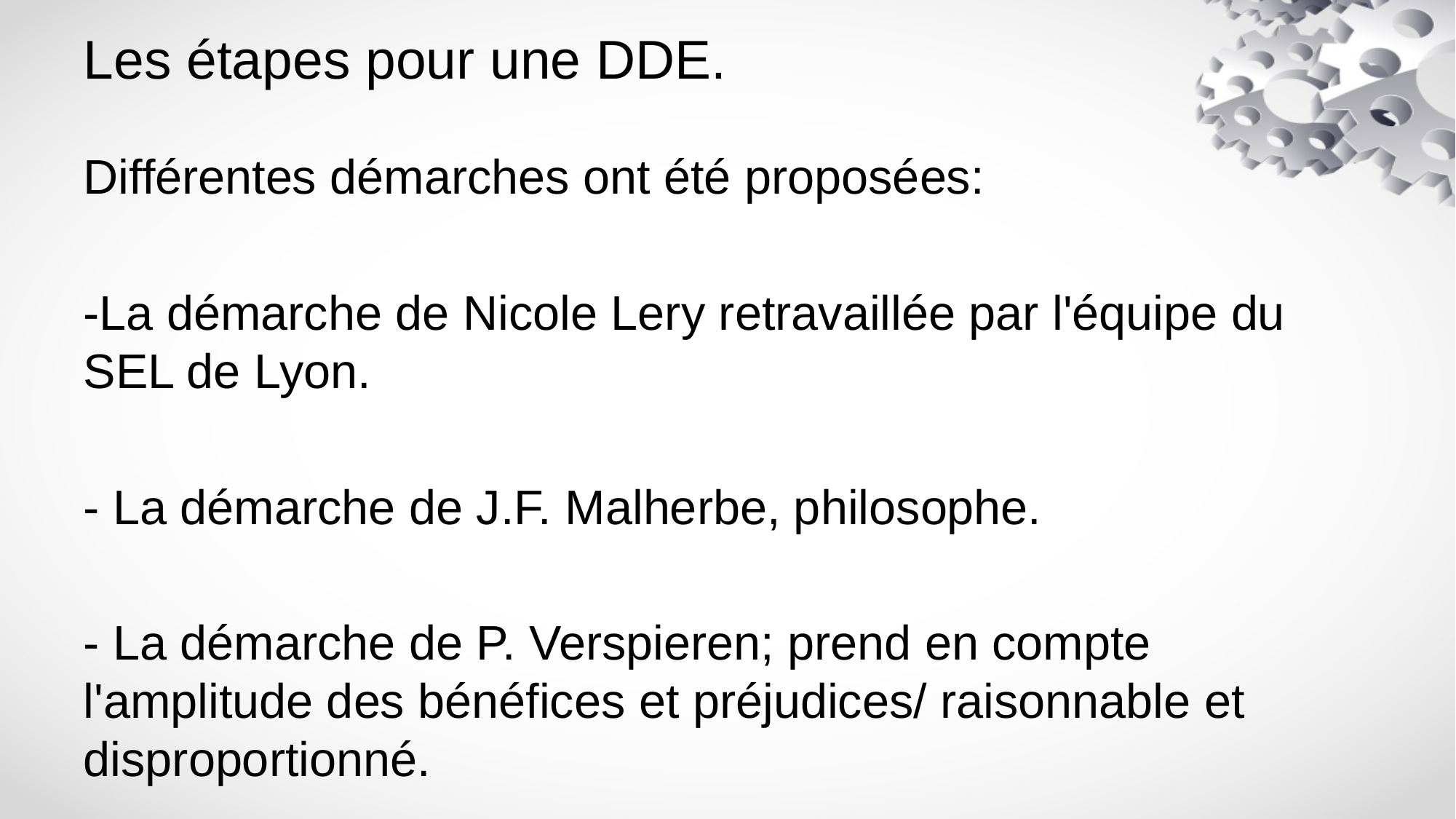

# Les étapes pour une DDE.
Différentes démarches ont été proposées:

-La démarche de Nicole Lery retravaillée par l'équipe du SEL de Lyon.

- La démarche de J.F. Malherbe, philosophe.

- La démarche de P. Verspieren; prend en compte l'amplitude des bénéfices et préjudices/ raisonnable et disproportionné.